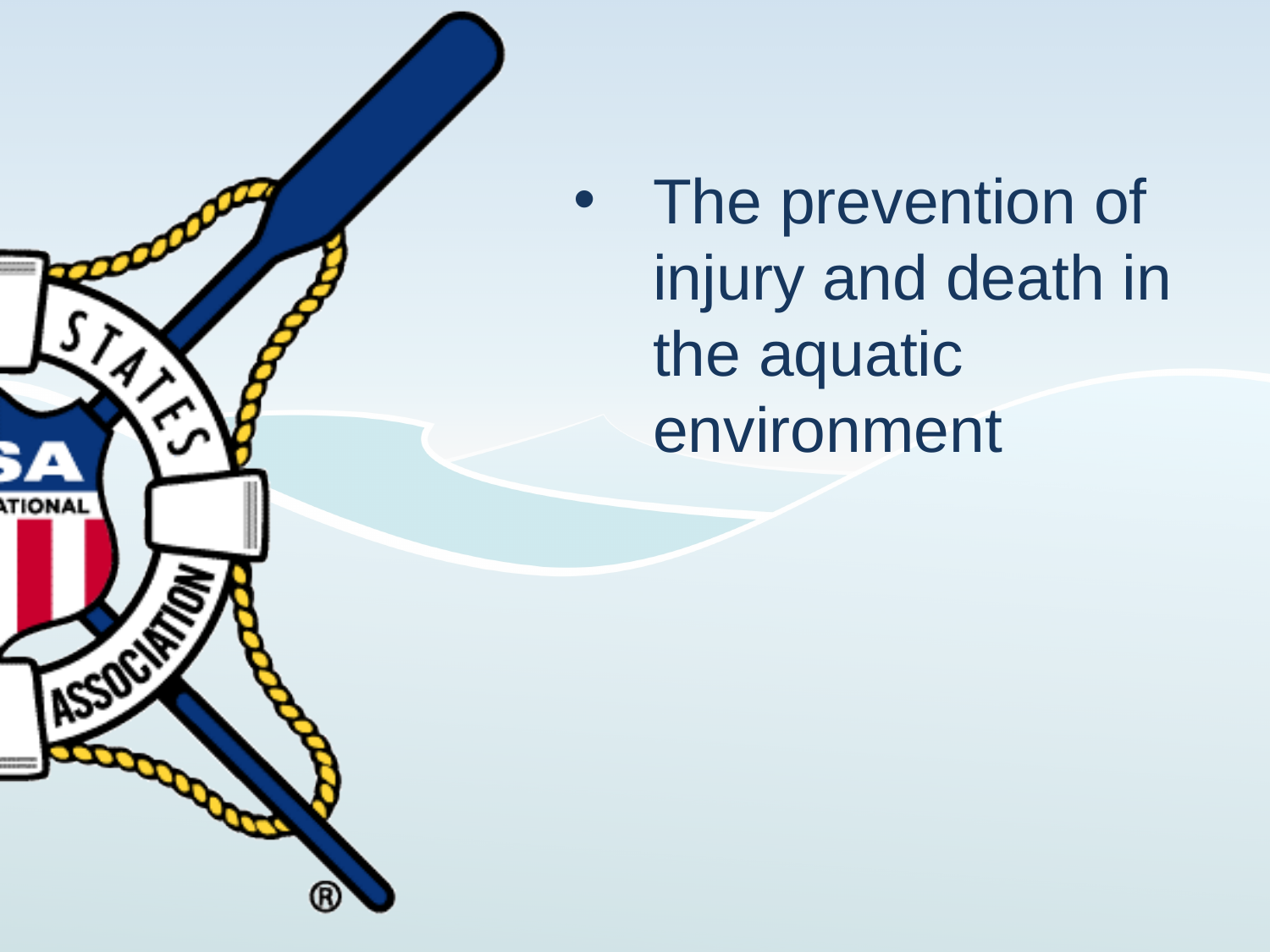

The prevention of injury and death in the aquatic environment